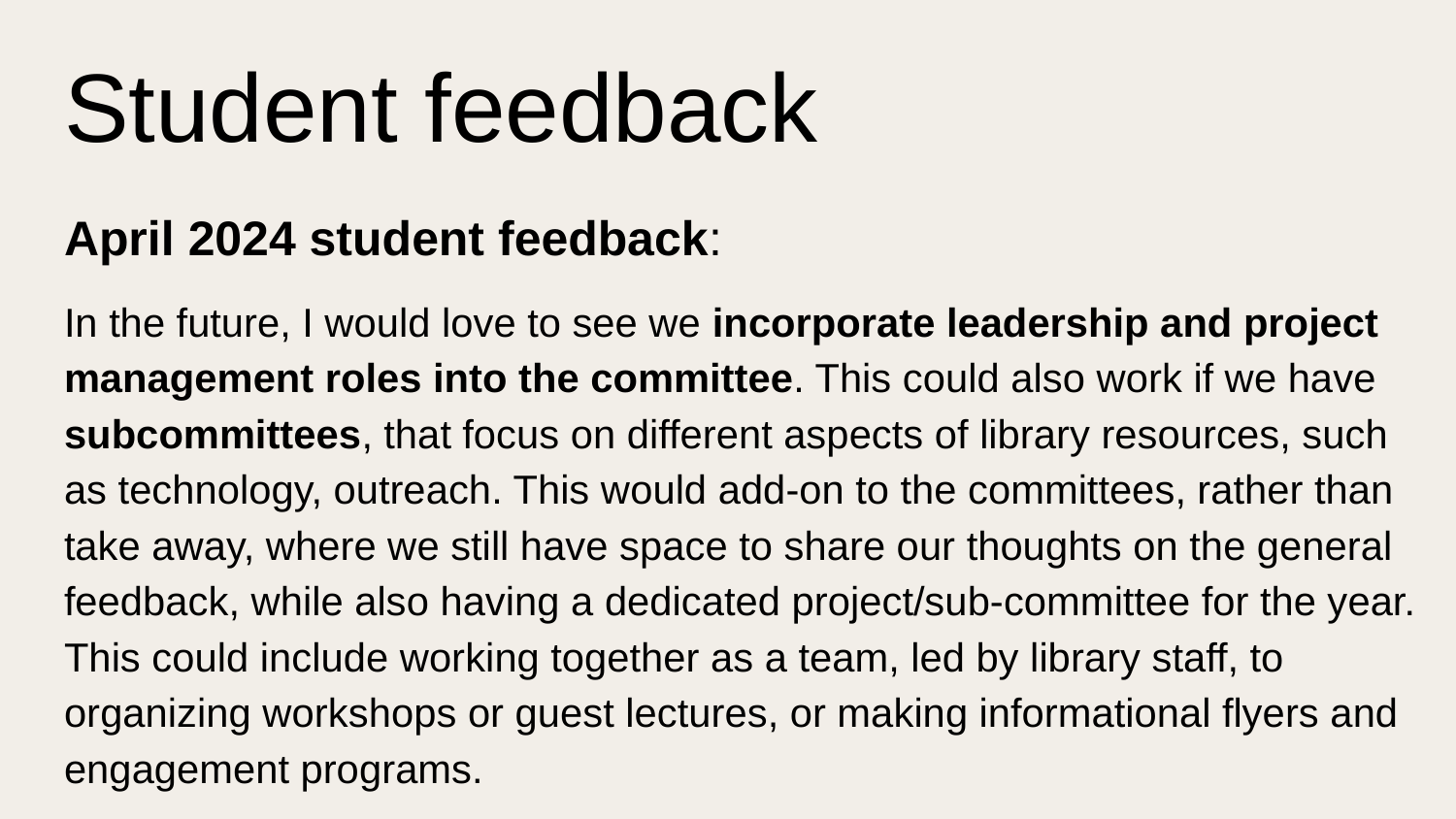

# Student feedback
April 2024 student feedback:
In the future, I would love to see we incorporate leadership and project management roles into the committee. This could also work if we have subcommittees, that focus on different aspects of library resources, such as technology, outreach. This would add-on to the committees, rather than take away, where we still have space to share our thoughts on the general feedback, while also having a dedicated project/sub-committee for the year. This could include working together as a team, led by library staff, to organizing workshops or guest lectures, or making informational flyers and engagement programs.